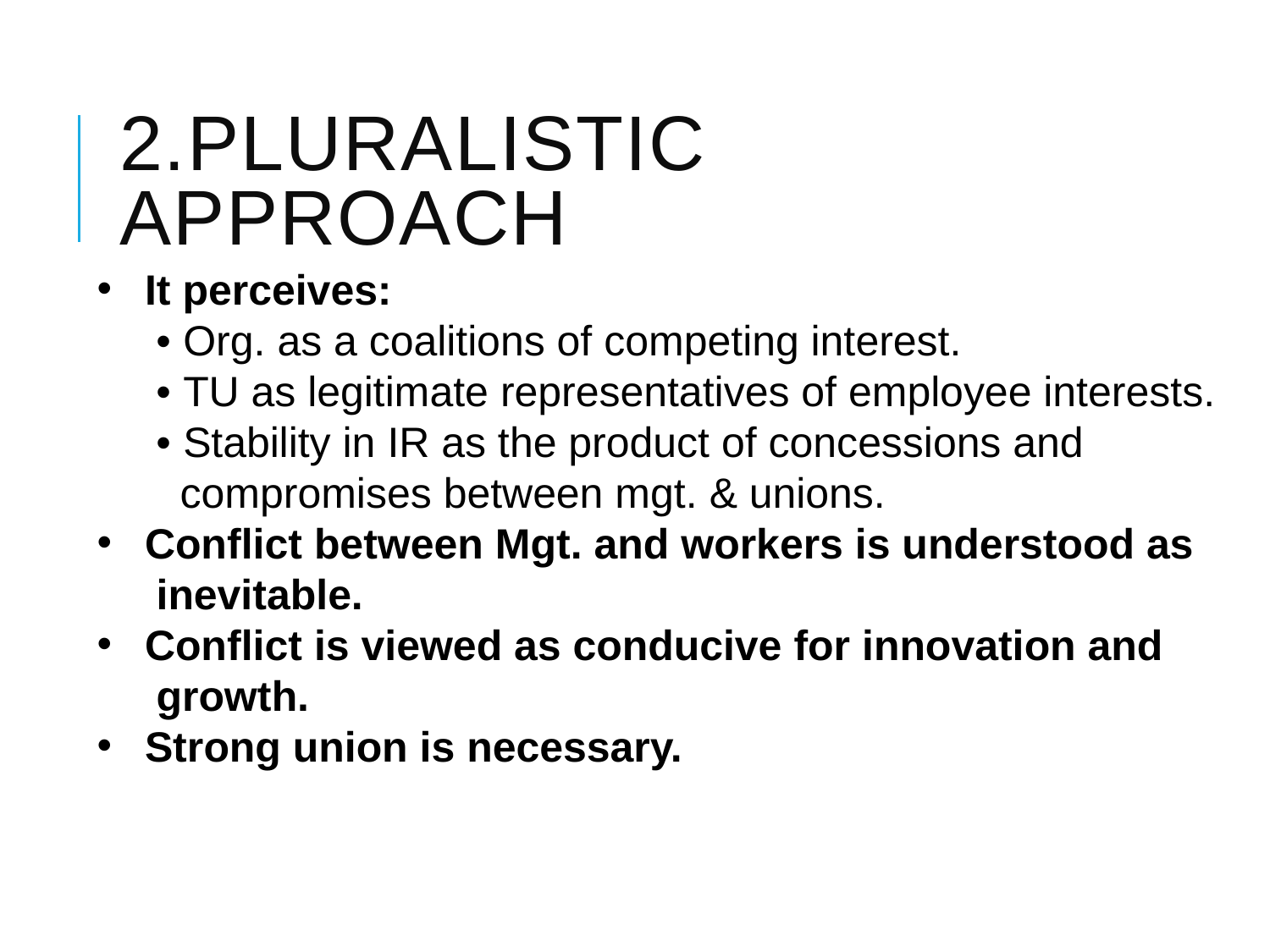

# 2.Pluralistic Approach
It perceives:
     • Org. as a coalitions of competing interest.
     • TU as legitimate representatives of employee interests.
     • Stability in IR as the product of concessions and
       compromises between mgt. & unions.
Conflict between Mgt. and workers is understood as
     inevitable.
Conflict is viewed as conducive for innovation and
     growth.
Strong union is necessary.